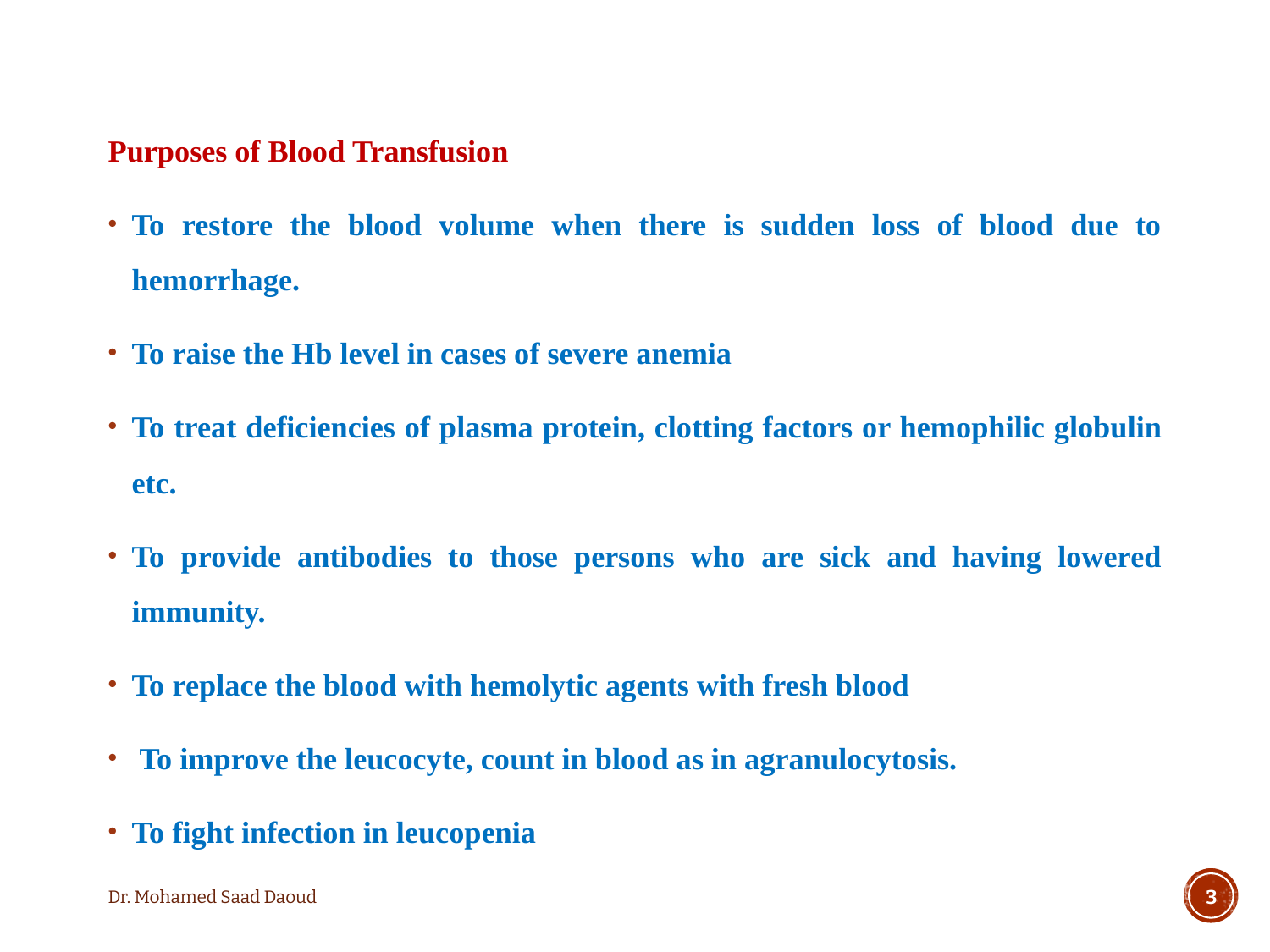

Purposes of Blood Transfusion
To restore the blood volume when there is sudden loss of blood due to hemorrhage.
To raise the Hb level in cases of severe anemia
To treat deficiencies of plasma protein, clotting factors or hemophilic globulin etc.
To provide antibodies to those persons who are sick and having lowered immunity.
To replace the blood with hemolytic agents with fresh blood
 To improve the leucocyte, count in blood as in agranulocytosis.
To fight infection in leucopenia

Dr. Mohamed Saad Daoud
3